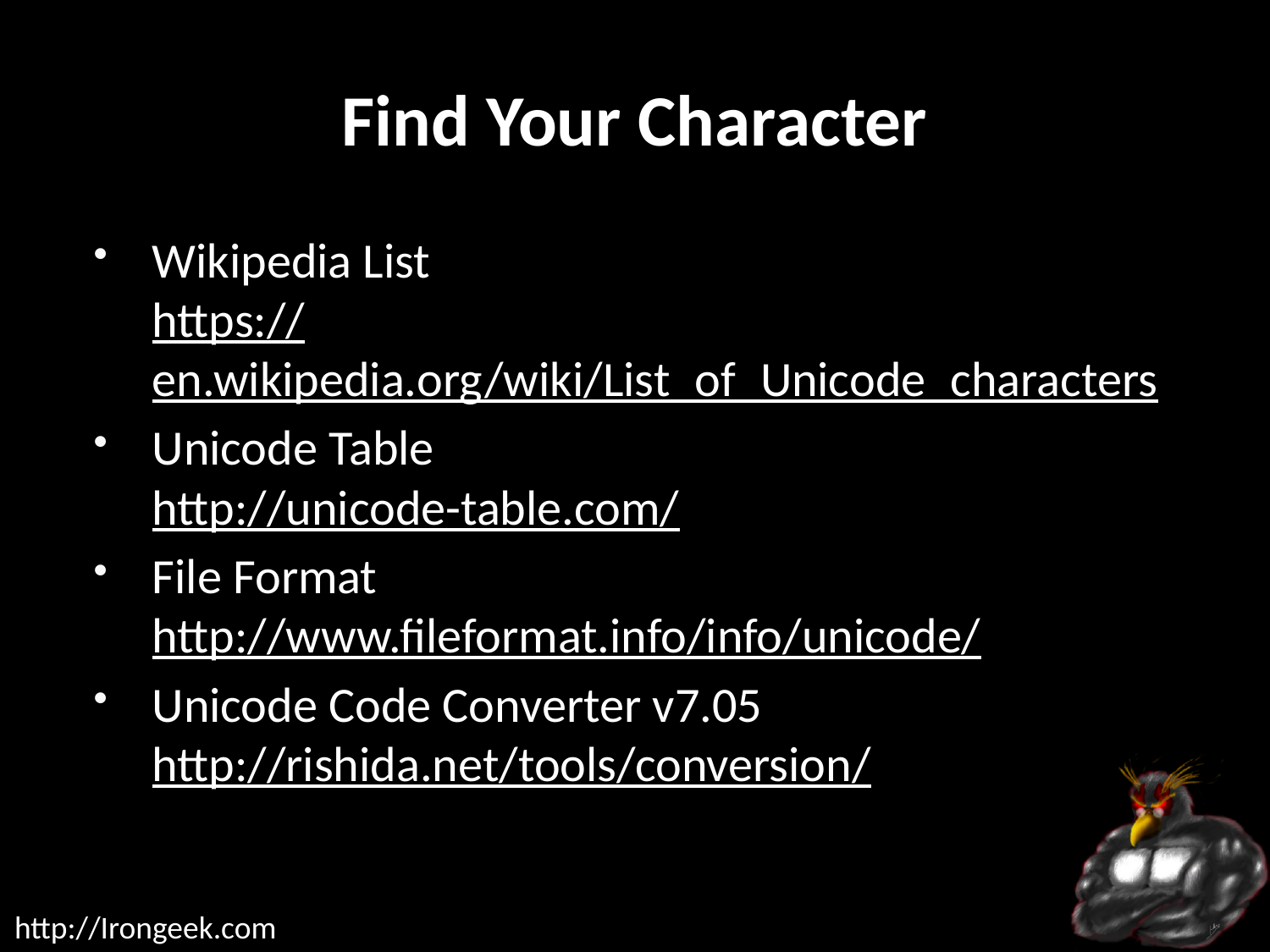

# Find Your Character
Wikipedia List
https://en.wikipedia.org/wiki/List_of_Unicode_characters
Unicode Table
http://unicode-table.com/
File Format
http://www.fileformat.info/info/unicode/
Unicode Code Converter v7.05
http://rishida.net/tools/conversion/